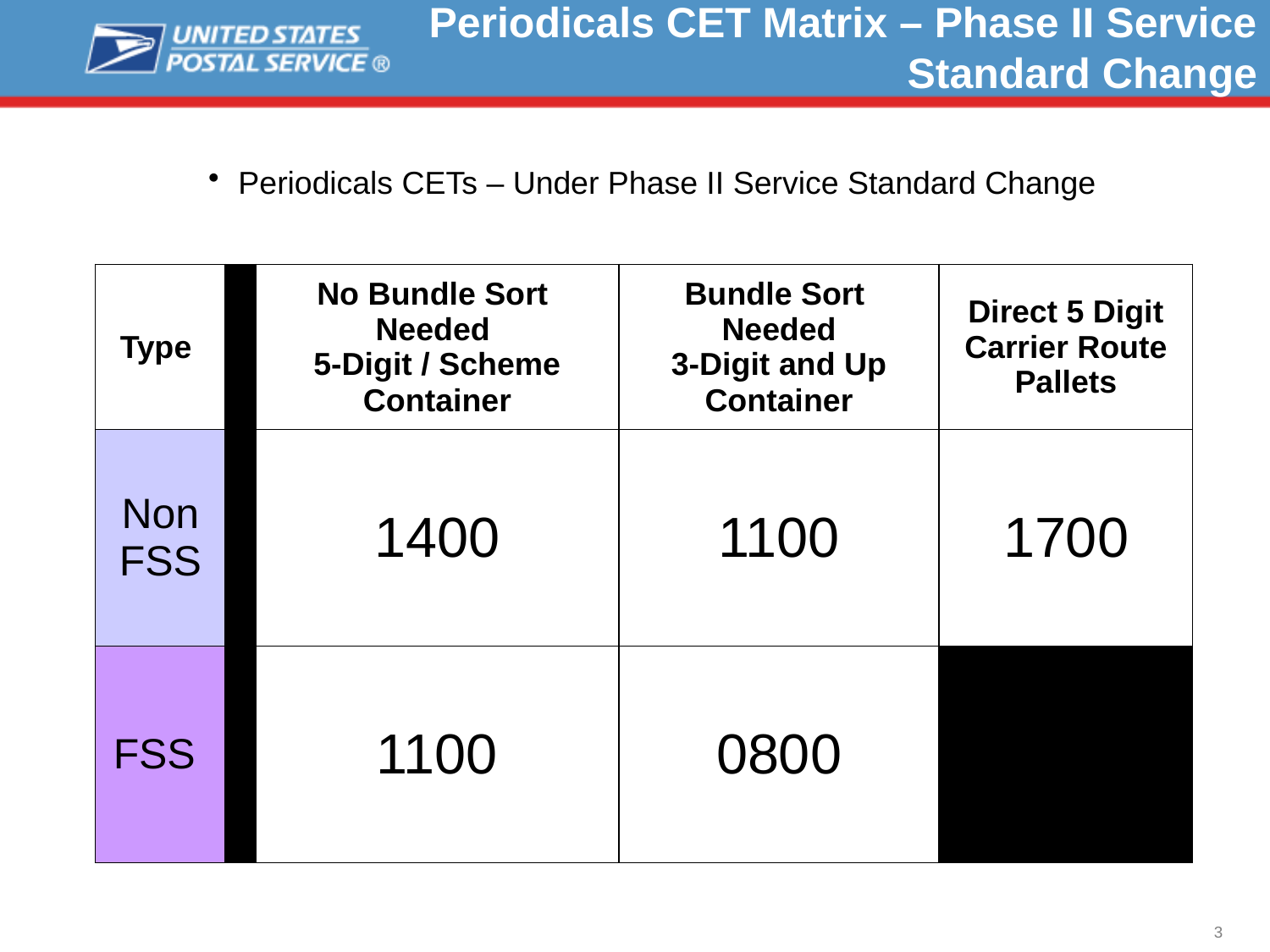

Periodicals CET Matrix – Phase II Service Standard Change
Periodicals CETs – Under Phase II Service Standard Change
| Type |  | No Bundle Sort Needed 5-Digit / Scheme Container | Bundle Sort Needed 3-Digit and Up Container | Direct 5 Digit Carrier Route Pallets |
| --- | --- | --- | --- | --- |
| Non FSS |  | 1400 | 1100 | 1700 |
| FSS |  | 1100 | 0800 |  |